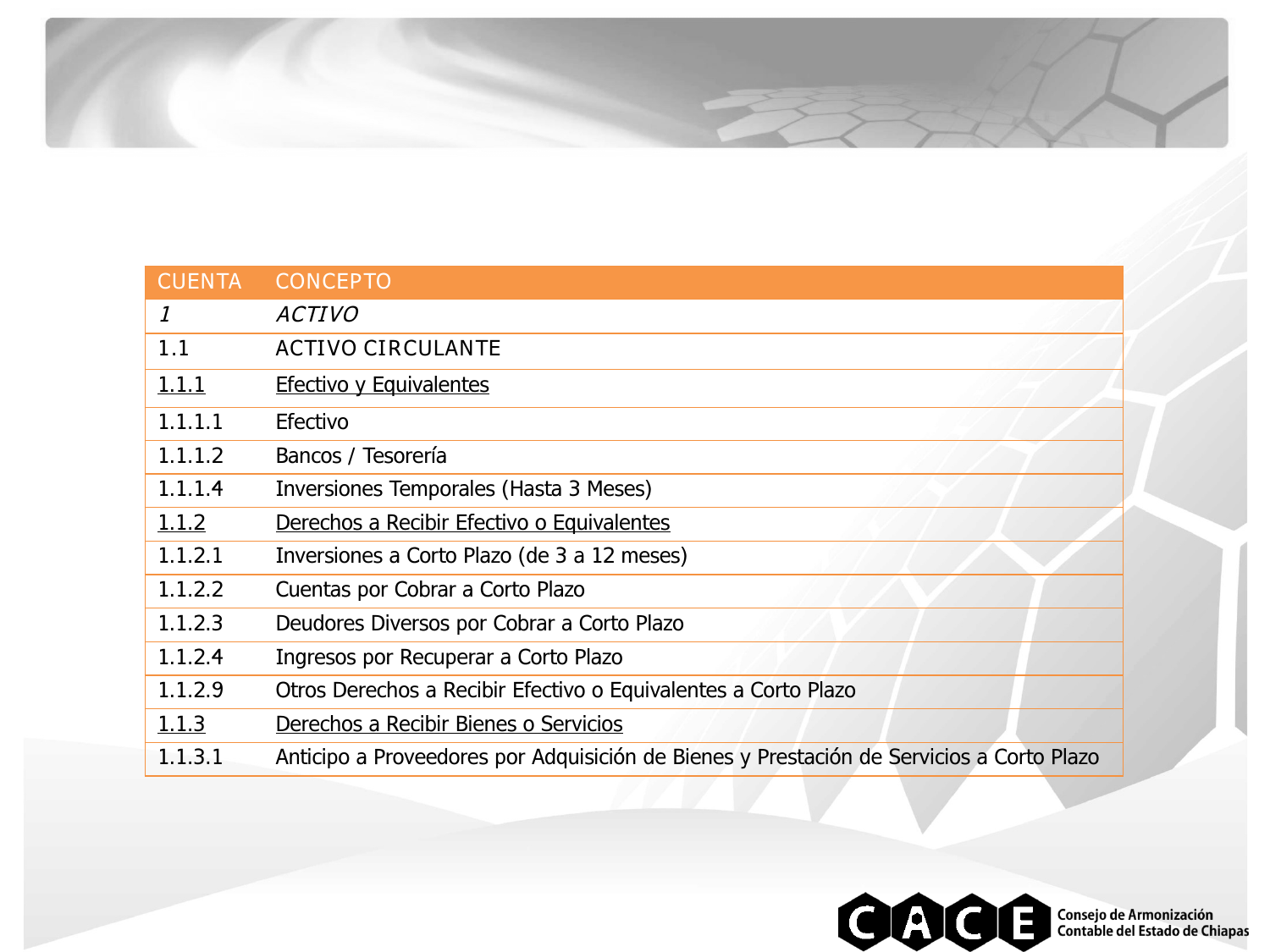

| CUENTA | CONCEPTO |
| --- | --- |
| 1 | ACTIVO |
| 1.1 | ACTIVO CIRCULANTE |
| 1.1.1 | Efectivo y Equivalentes |
| 1.1.1.1 | Efectivo |
| 1.1.1.2 | Bancos / Tesorería |
| 1.1.1.4 | Inversiones Temporales (Hasta 3 Meses) |
| 1.1.2 | Derechos a Recibir Efectivo o Equivalentes |
| 1.1.2.1 | Inversiones a Corto Plazo (de 3 a 12 meses) |
| 1.1.2.2 | Cuentas por Cobrar a Corto Plazo |
| 1.1.2.3 | Deudores Diversos por Cobrar a Corto Plazo |
| 1.1.2.4 | Ingresos por Recuperar a Corto Plazo |
| 1.1.2.9 | Otros Derechos a Recibir Efectivo o Equivalentes a Corto Plazo |
| 1.1.3 | Derechos a Recibir Bienes o Servicios |
| 1.1.3.1 | Anticipo a Proveedores por Adquisición de Bienes y Prestación de Servicios a Corto Plazo |